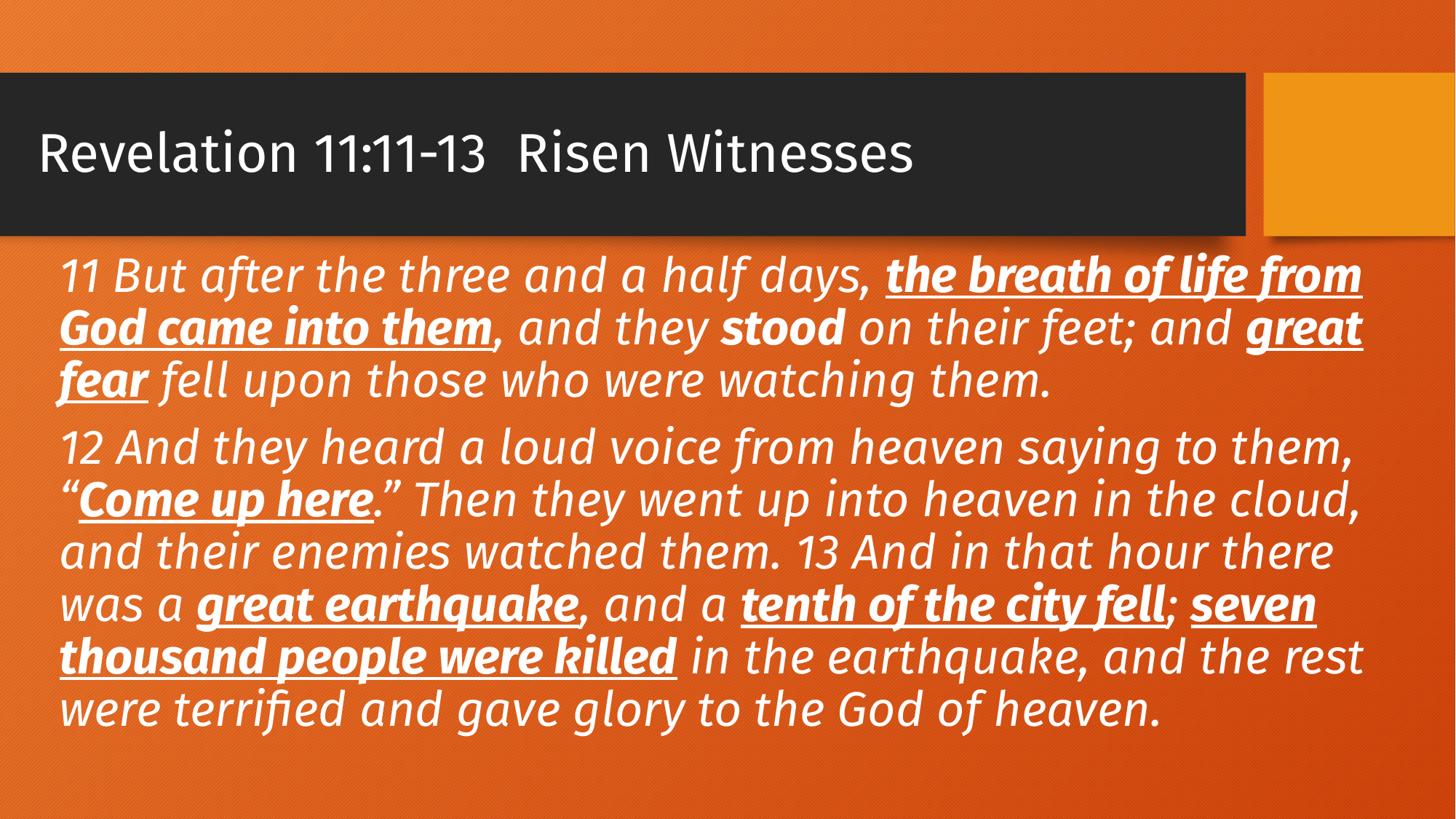

# Revelation 11:11-13  Risen Witnesses
11 But after the three and a half days, the breath of life from God came into them, and they stood on their feet; and great fear fell upon those who were watching them.
12 And they heard a loud voice from heaven saying to them, “Come up here.” Then they went up into heaven in the cloud, and their enemies watched them. 13 And in that hour there was a great earthquake, and a tenth of the city fell; seven thousand people were killed in the earthquake, and the rest were terrified and gave glory to the God of heaven.